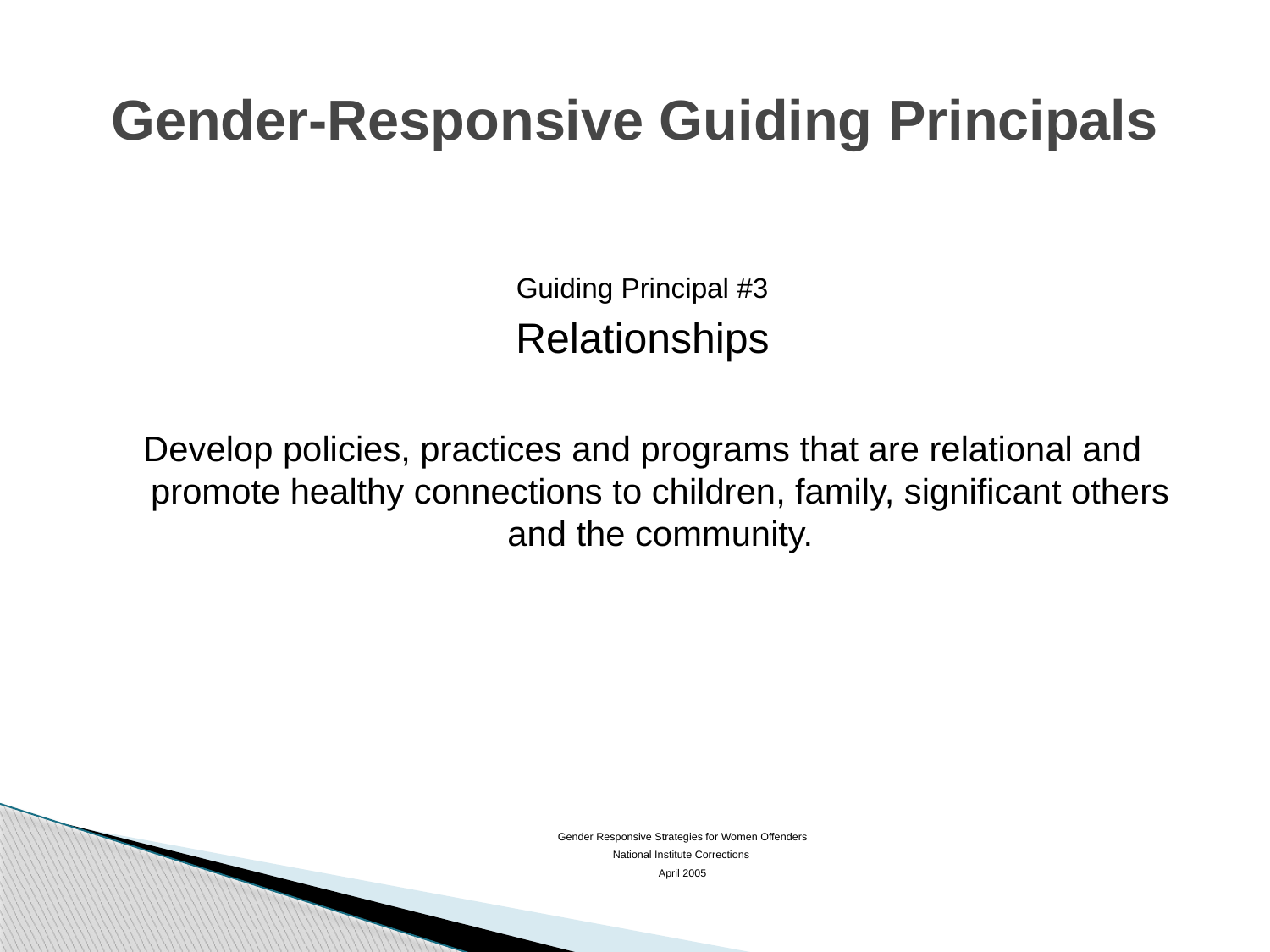

Gender-Responsive Guiding Principals

Guiding Principal #3
Relationships

Develop policies, practices and programs that are relational and promote healthy connections to children, family, significant others and the community.
Gender Responsive Strategies for Women Offenders
National Institute Corrections
April 2005